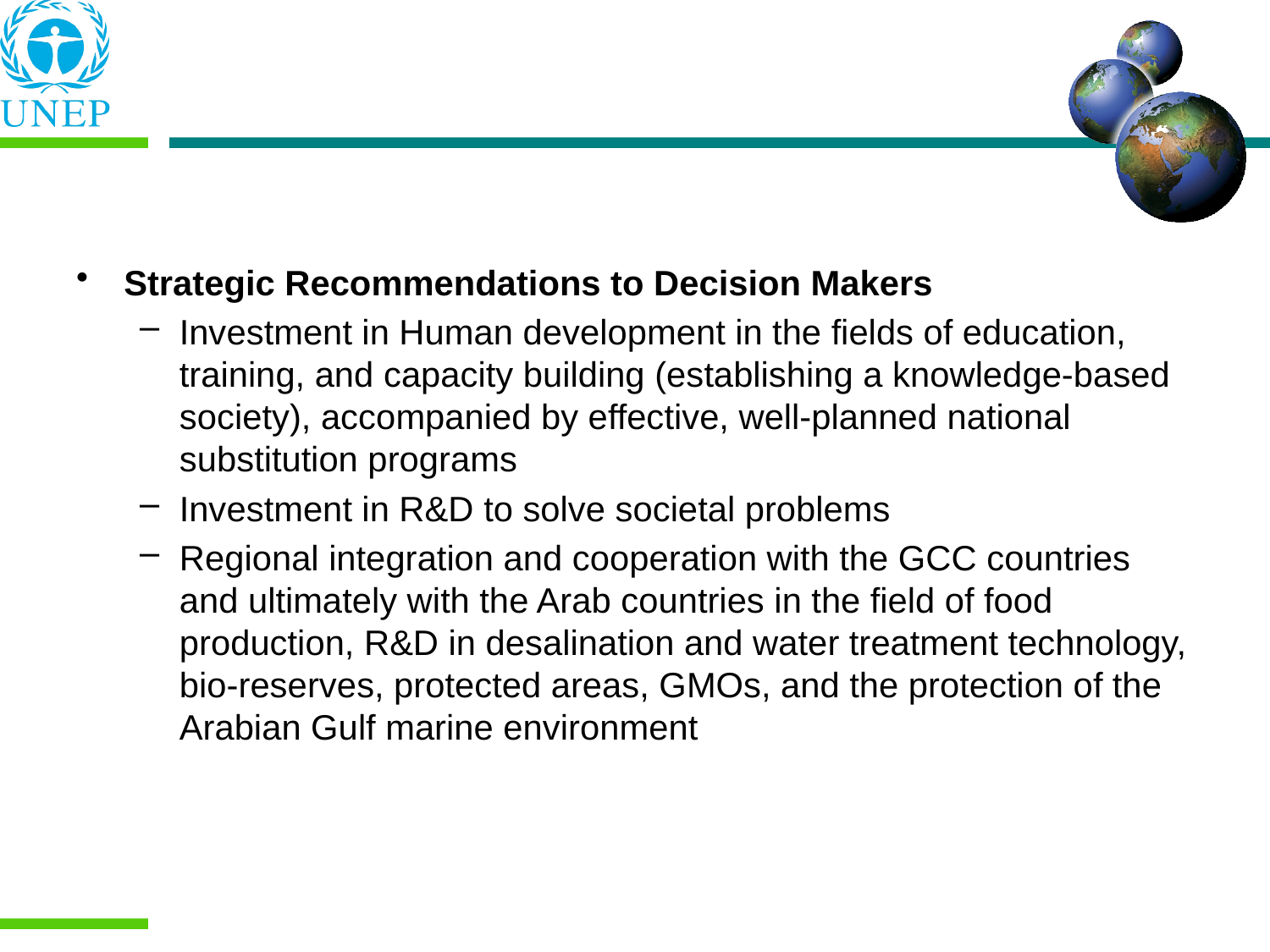

Strategic Recommendations to Decision Makers
Investment in Human development in the fields of education, training, and capacity building (establishing a knowledge-based society), accompanied by effective, well-planned national substitution programs
Investment in R&D to solve societal problems
Regional integration and cooperation with the GCC countries and ultimately with the Arab countries in the field of food production, R&D in desalination and water treatment technology, bio-reserves, protected areas, GMOs, and the protection of the Arabian Gulf marine environment